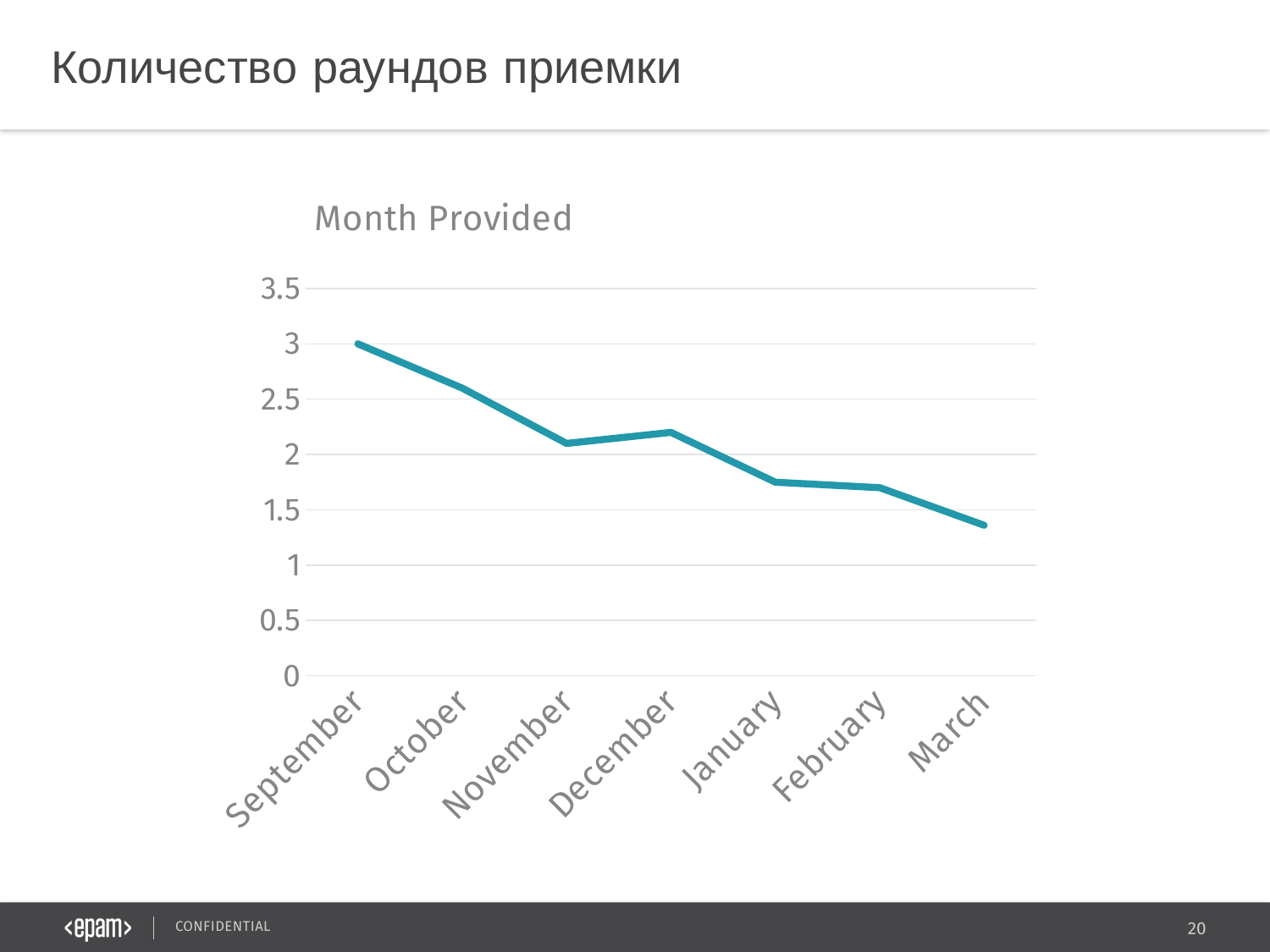

Количество раундов приемки

### Chart: Month Provided

| Category | AvgRoundsOfAcceptance |
|---|---|
| September | 3.0 |
| October | 2.6 |
| November | 2.1 |
| December | 2.2 |
| January | 1.75 |
| February | 1.7 |
| March | 1.36 |